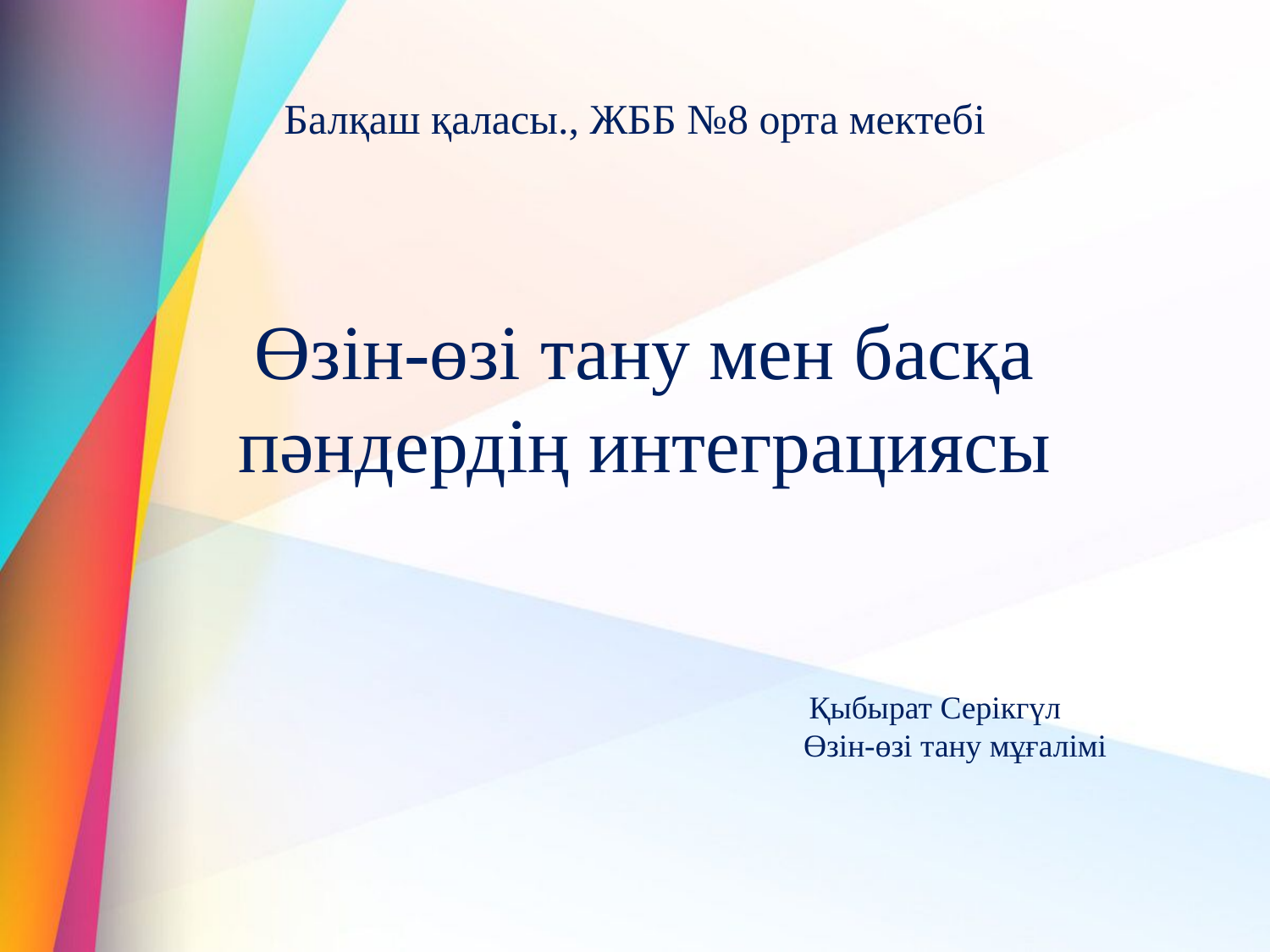

# Балқаш қаласы., ЖББ №8 орта мектебі

Өзін-өзі тану мен басқа пәндердің интеграциясы
   Қыбырат Серікгүл
  Өзін-өзі тану мұғалімі